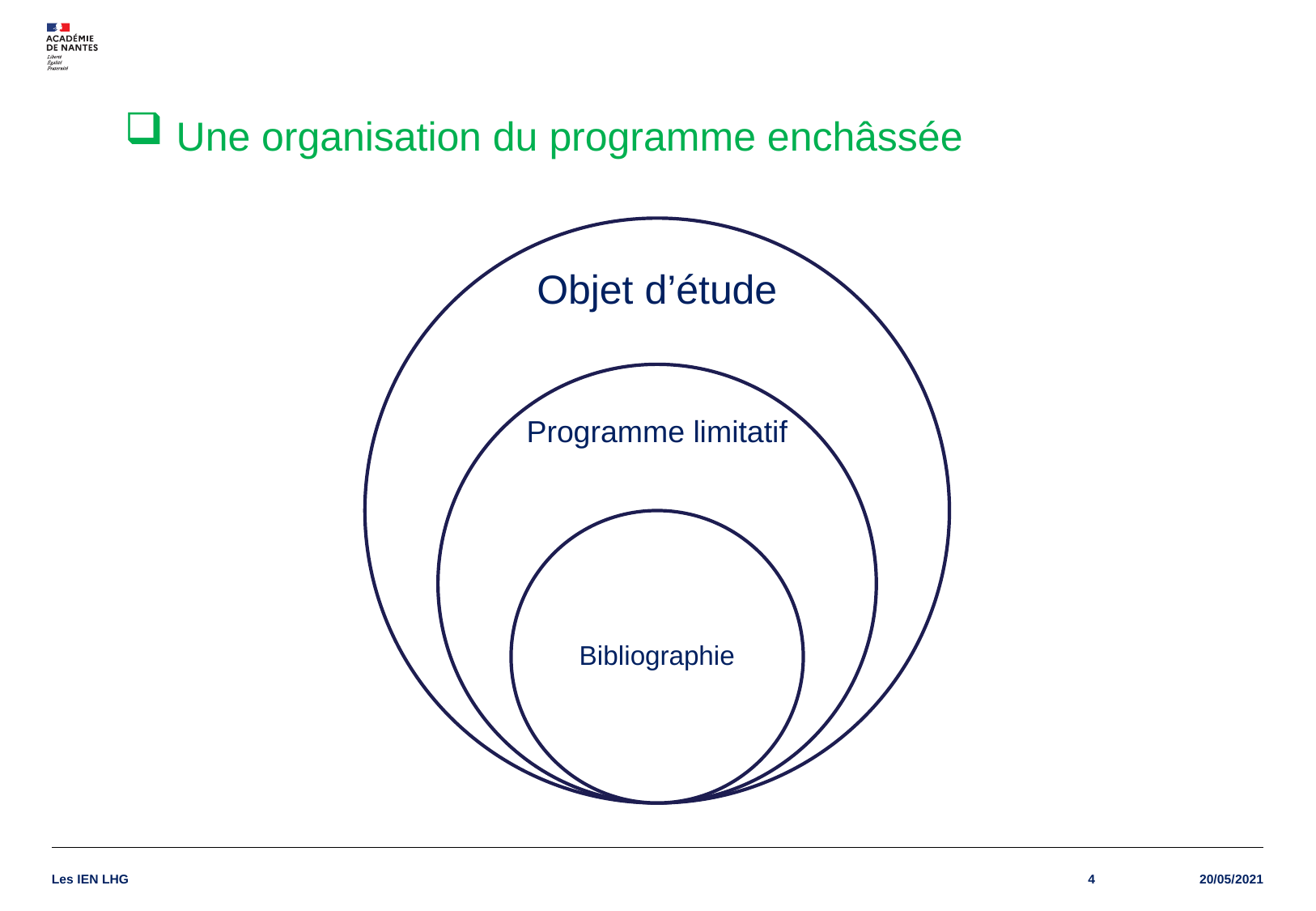

Une organisation du programme enchâssée
Objet d’étude
Programme limitatif
Bibliographie
Les IEN LHG
4
20/05/2021